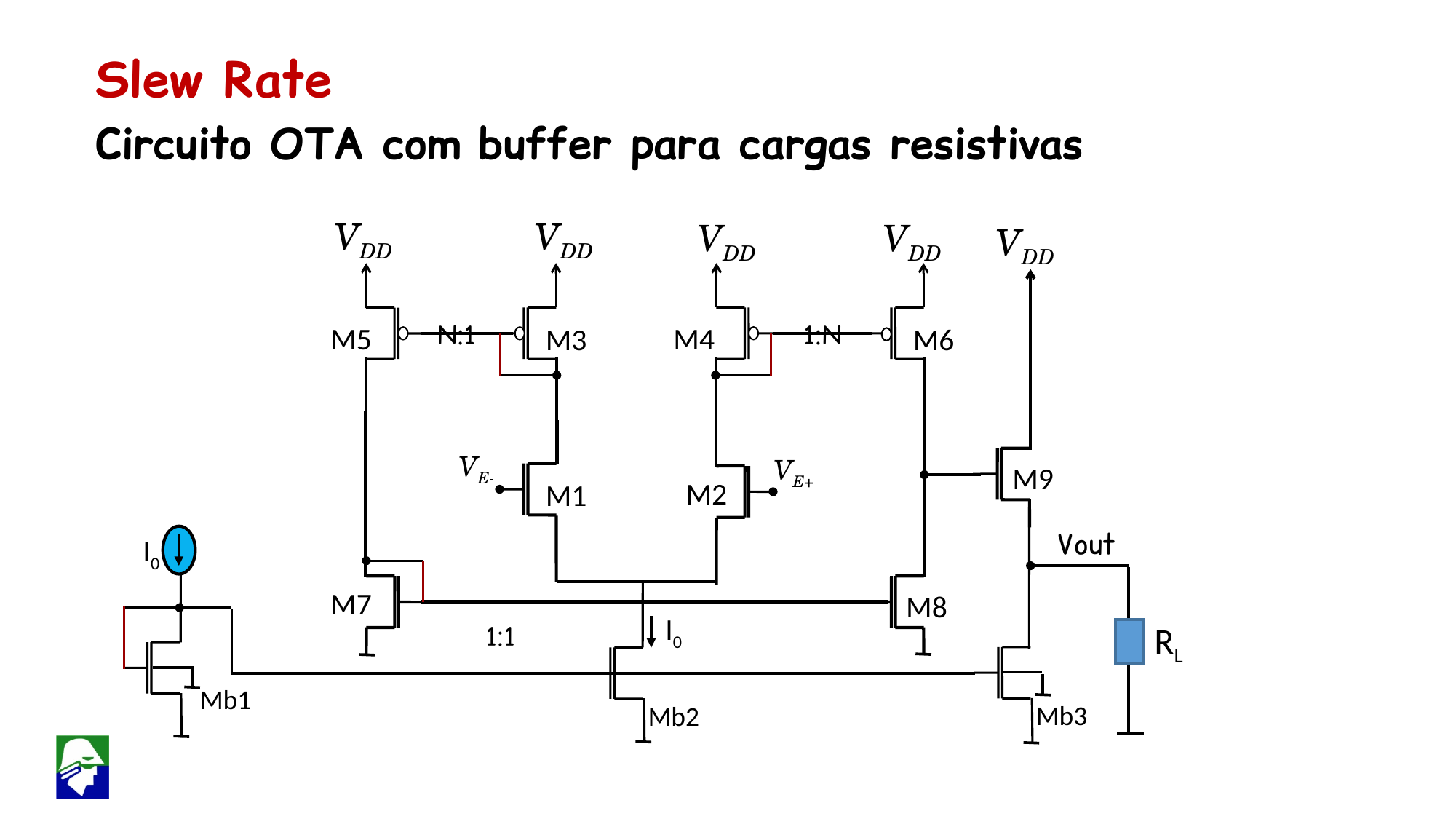

Slew Rate
Circuito OTA com buffer para cargas resistivas
VDD
VDD
VDD
VDD
VDD

N:1
1:N
M5
M4
M3
M6

M9

VE-
VE+

M2
M1

Vout
I0

M7

M8

Mb3

Mb1
1:1

Mb2
I0
RL

597